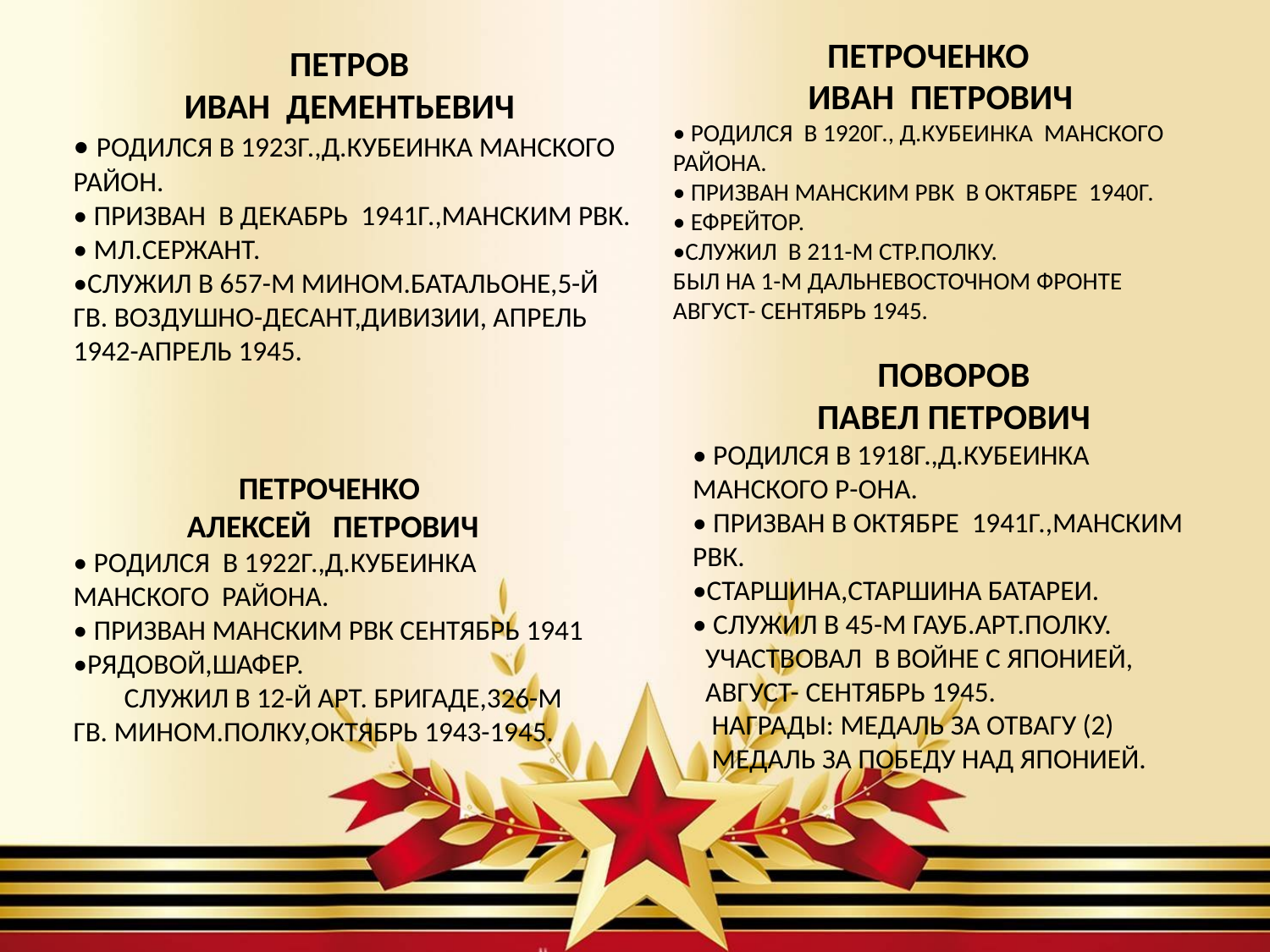

ПЕТРОЧЕНКО
ИВАН  ПЕТРОВИЧ
• РОДИЛСЯ  В 1920Г., Д.КУБЕИНКА  МАНСКОГО РАЙОНА.
• ПРИЗВАН МАНСКИМ РВК  В ОКТЯБРЕ  1940Г.
• ЕФРЕЙТОР.
•СЛУЖИЛ  В 211-М СТР.ПОЛКУ.                                     БЫЛ НА 1-М ДАЛЬНЕВОСТОЧНОМ ФРОНТЕ АВГУСТ- СЕНТЯБРЬ 1945.
ПЕТРОВ
ИВАН  ДЕМЕНТЬЕВИЧ
• РОДИЛСЯ В 1923Г.,Д.КУБЕИНКА МАНСКОГО  РАЙОН.
• ПРИЗВАН  В ДЕКАБРЬ  1941Г.,МАНСКИМ РВК.
• МЛ.СЕРЖАНТ.
•СЛУЖИЛ В 657-М МИНОМ.БАТАЛЬОНЕ,5-Й ГВ. ВОЗДУШНО-ДЕСАНТ,ДИВИЗИИ, АПРЕЛЬ 1942-АПРЕЛЬ 1945.

ПОВОРОВ
ПАВЕЛ ПЕТРОВИЧ
• РОДИЛСЯ В 1918Г.,Д.КУБЕИНКА МАНСКОГО Р-ОНА.
• ПРИЗВАН В ОКТЯБРЕ  1941Г.,МАНСКИМ РВК.
•СТАРШИНА,СТАРШИНА БАТАРЕИ.
• СЛУЖИЛ В 45-М ГАУБ.АРТ.ПОЛКУ.                    УЧАСТВОВАЛ  В ВОЙНЕ С ЯПОНИЕЙ,                 АВГУСТ- СЕНТЯБРЬ 1945.                                       НАГРАДЫ: МЕДАЛЬ ЗА ОТВАГУ (2)                     МЕДАЛЬ ЗА ПОБЕДУ НАД ЯПОНИЕЙ.
ПЕТРОЧЕНКО
АЛЕКСЕЙ   ПЕТРОВИЧ
• РОДИЛСЯ  В 1922Г.,Д.КУБЕИНКА МАНСКОГО  РАЙОНА.
• ПРИЗВАН МАНСКИМ РВК СЕНТЯБРЬ 1941
•РЯДОВОЙ,ШАФЕР.                                                      СЛУЖИЛ В 12-Й АРТ. БРИГАДЕ,326-М ГВ. МИНОМ.ПОЛКУ,ОКТЯБРЬ 1943-1945.